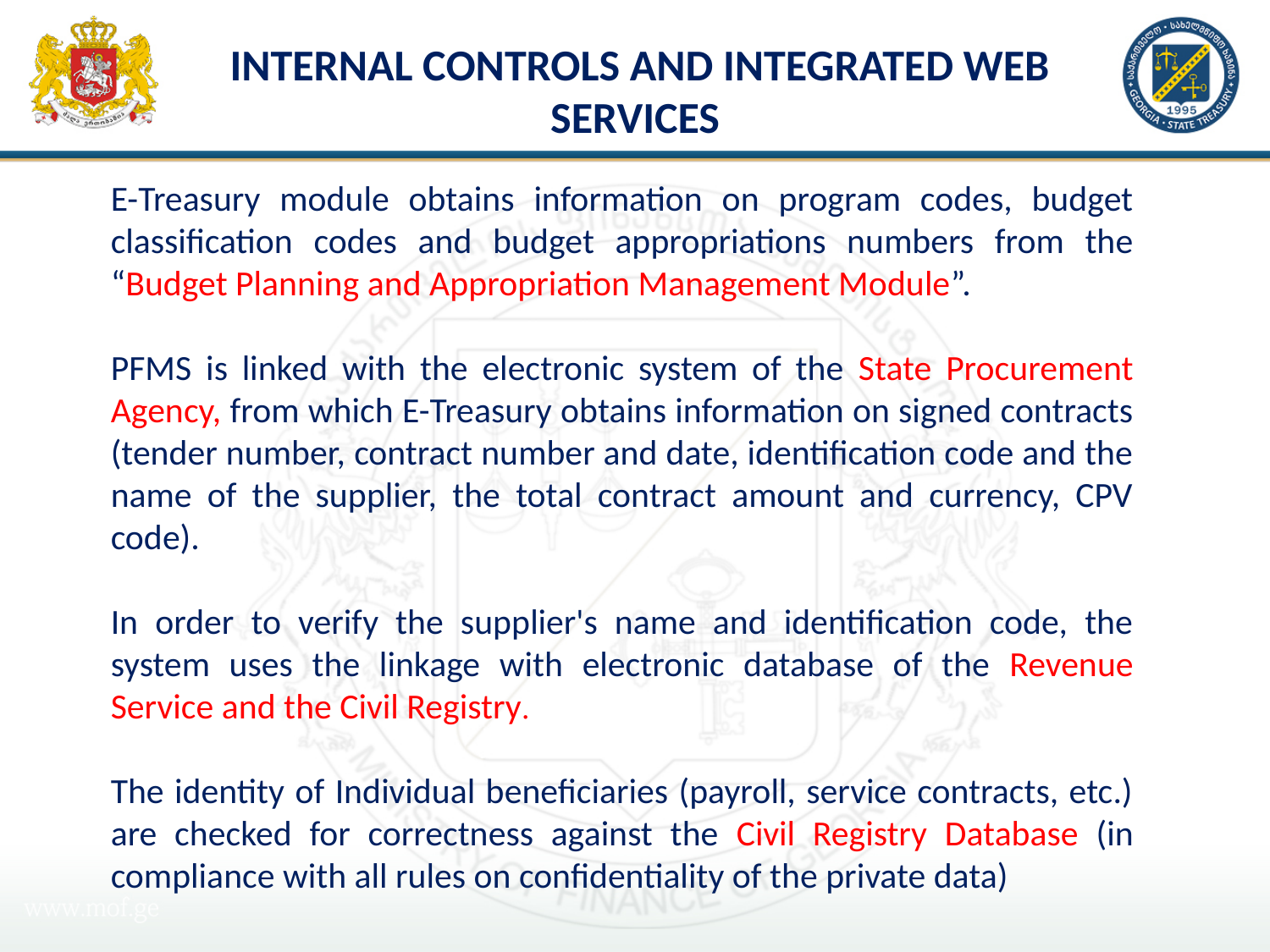

# Internal Controls and integrated Web Services
E-Treasury module obtains information on program codes, budget classification codes and budget appropriations numbers from the “Budget Planning and Appropriation Management Module”.

PFMS is linked with the electronic system of the State Procurement Agency, from which E-Treasury obtains information on signed contracts (tender number, contract number and date, identification code and the name of the supplier, the total contract amount and currency, CPV code).

In order to verify the supplier's name and identification code, the system uses the linkage with electronic database of the Revenue Service and the Civil Registry.

The identity of Individual beneficiaries (payroll, service contracts, etc.) are checked for correctness against the Civil Registry Database (in compliance with all rules on confidentiality of the private data)